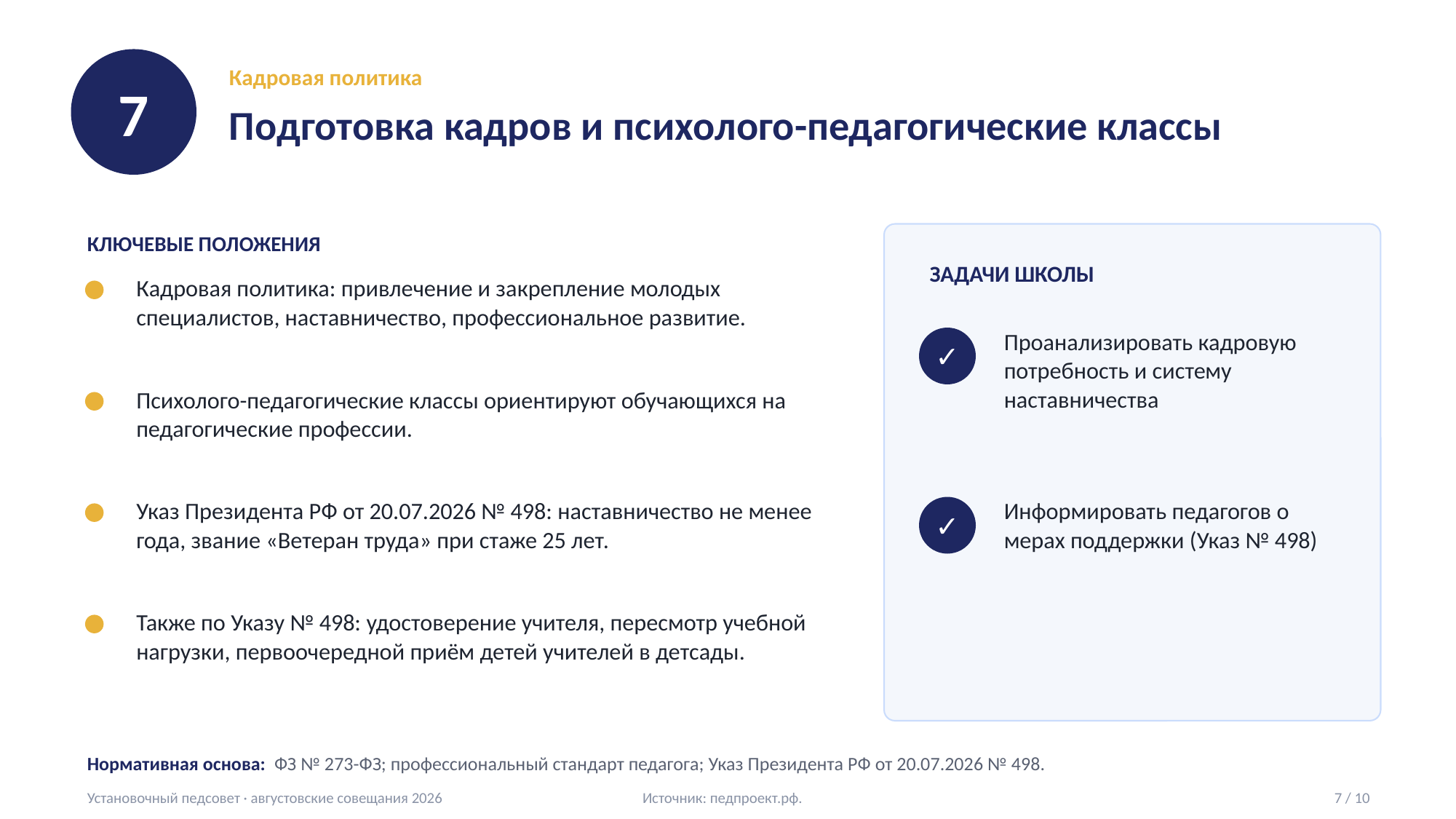

7
Кадровая политика
Подготовка кадров и психолого-педагогические классы
КЛЮЧЕВЫЕ ПОЛОЖЕНИЯ

ЗАДАЧИ ШКОЛЫ
Кадровая политика: привлечение и закрепление молодых специалистов, наставничество, профессиональное развитие.

Проанализировать кадровую потребность и систему наставничества

✓
Психолого-педагогические классы ориентируют обучающихся на педагогические профессии.

Указ Президента РФ от 20.07.2026 № 498: наставничество не менее года, звание «Ветеран труда» при стаже 25 лет.
Информировать педагогов о мерах поддержки (Указ № 498)

✓

Также по Указу № 498: удостоверение учителя, пересмотр учебной нагрузки, первоочередной приём детей учителей в детсады.

Нормативная основа:  ФЗ № 273-ФЗ; профессиональный стандарт педагога; Указ Президента РФ от 20.07.2026 № 498.
Установочный педсовет · августовские совещания 2026                                                          Источник: педпроект.рф.
7 / 10